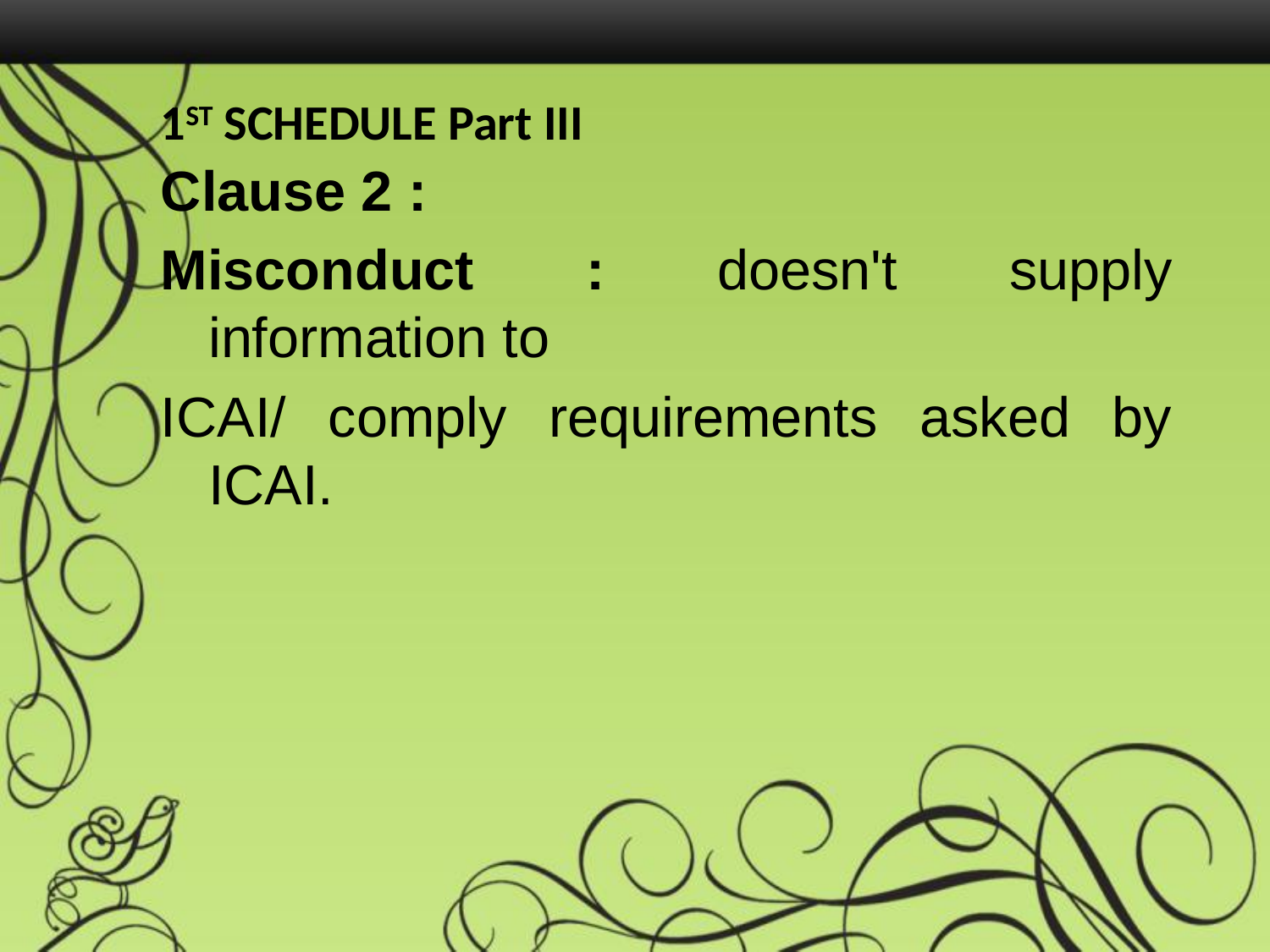

1ST SCHEDULE Part III
Clause 2 :
Misconduct : doesn't supply information to
ICAI/ comply requirements asked by ICAI.